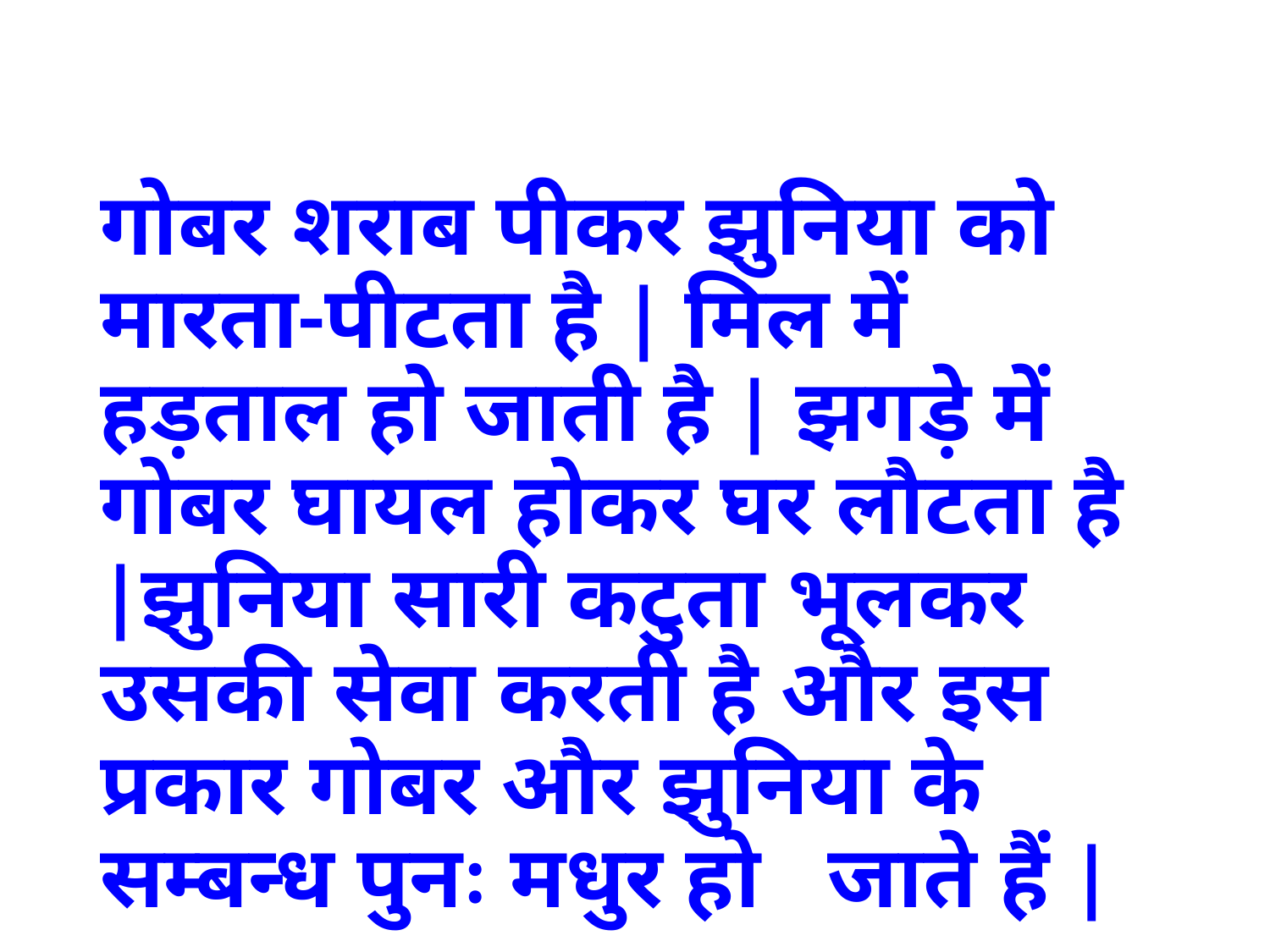

गोबर शराब पीकर झुनिया को मारता-पीटता है | मिल में हड़ताल हो जाती है | झगड़े में गोबर घायल होकर घर लौटता है |झुनिया सारी कटुता भूलकर उसकी सेवा करती है और इस प्रकार गोबर और झुनिया के सम्बन्ध पुनः मधुर हो   जाते हैं |